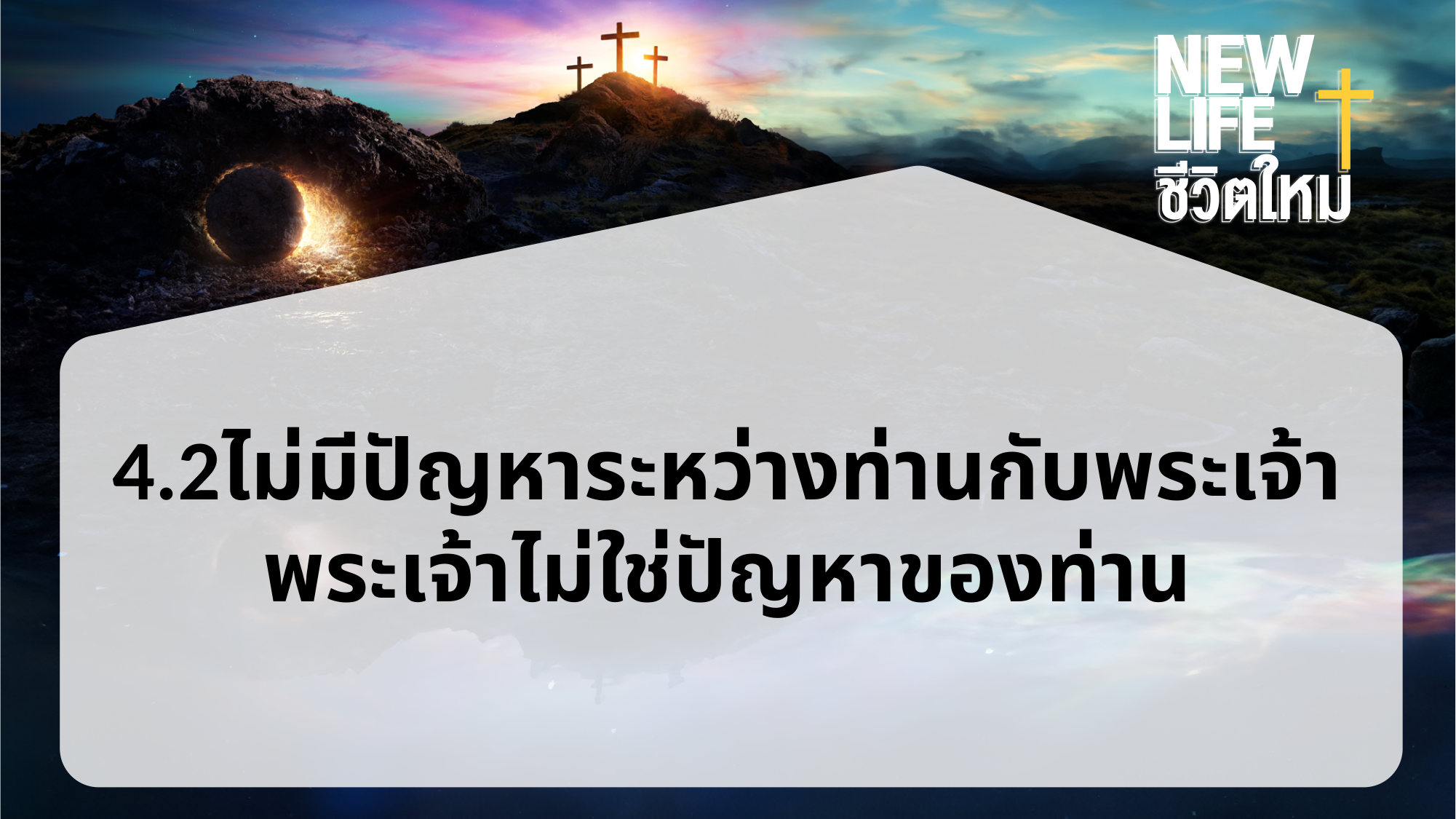

4.2	ไม่มีปัญหาระหว่างท่านกับพระเจ้า พระเจ้าไม่ใช่ปัญหาของท่าน